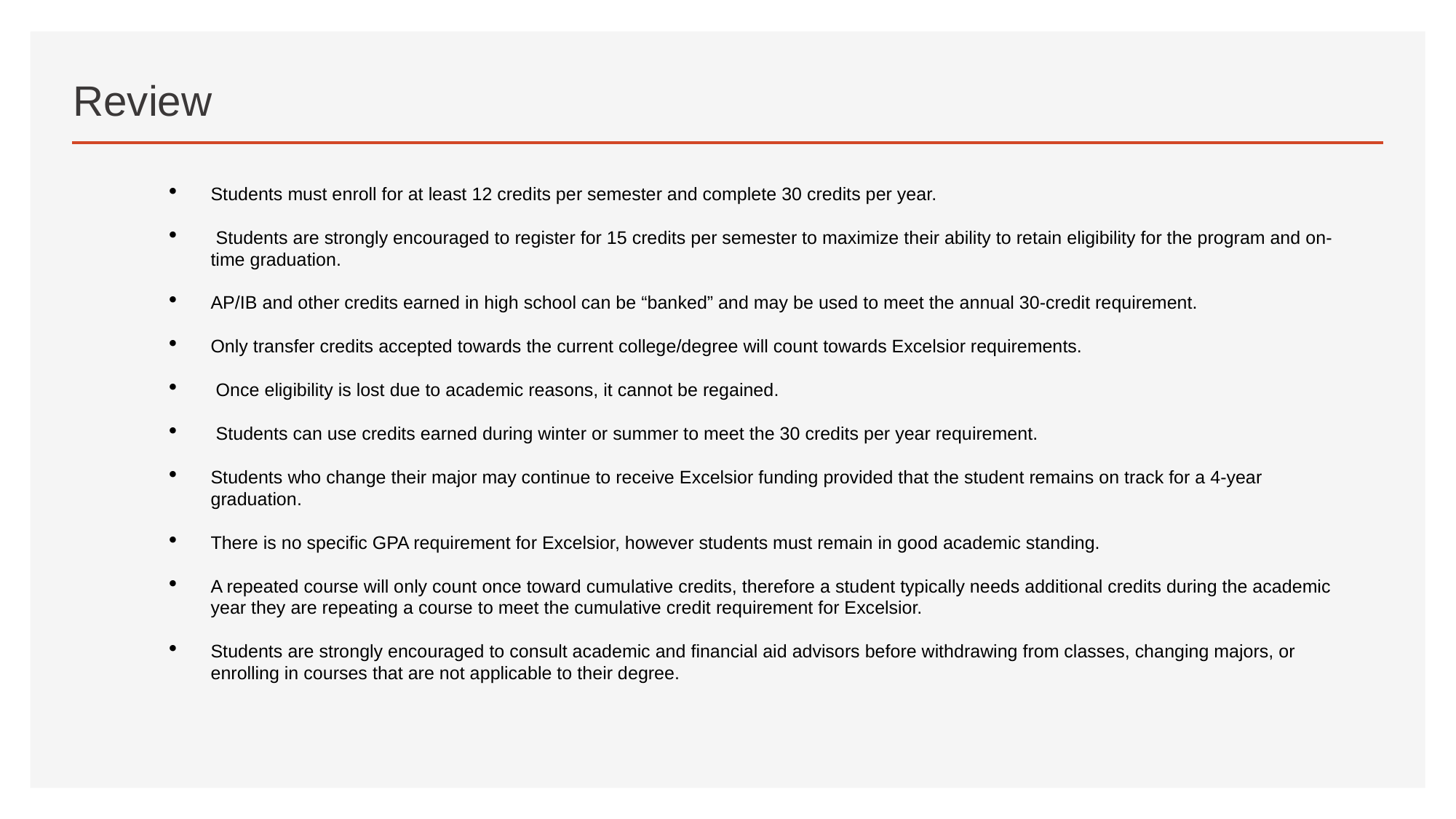

# Review
Students must enroll for at least 12 credits per semester and complete 30 credits per year.

 Students are strongly encouraged to register for 15 credits per semester to maximize their ability to retain eligibility for the program and on-time graduation.

AP/IB and other credits earned in high school can be “banked” and may be used to meet the annual 30-credit requirement.

Only transfer credits accepted towards the current college/degree will count towards Excelsior requirements.

 Once eligibility is lost due to academic reasons, it cannot be regained.

 Students can use credits earned during winter or summer to meet the 30 credits per year requirement.

Students who change their major may continue to receive Excelsior funding provided that the student remains on track for a 4-year graduation.

There is no specific GPA requirement for Excelsior, however students must remain in good academic standing.

A repeated course will only count once toward cumulative credits, therefore a student typically needs additional credits during the academic year they are repeating a course to meet the cumulative credit requirement for Excelsior.

Students are strongly encouraged to consult academic and financial aid advisors before withdrawing from classes, changing majors, or enrolling in courses that are not applicable to their degree.